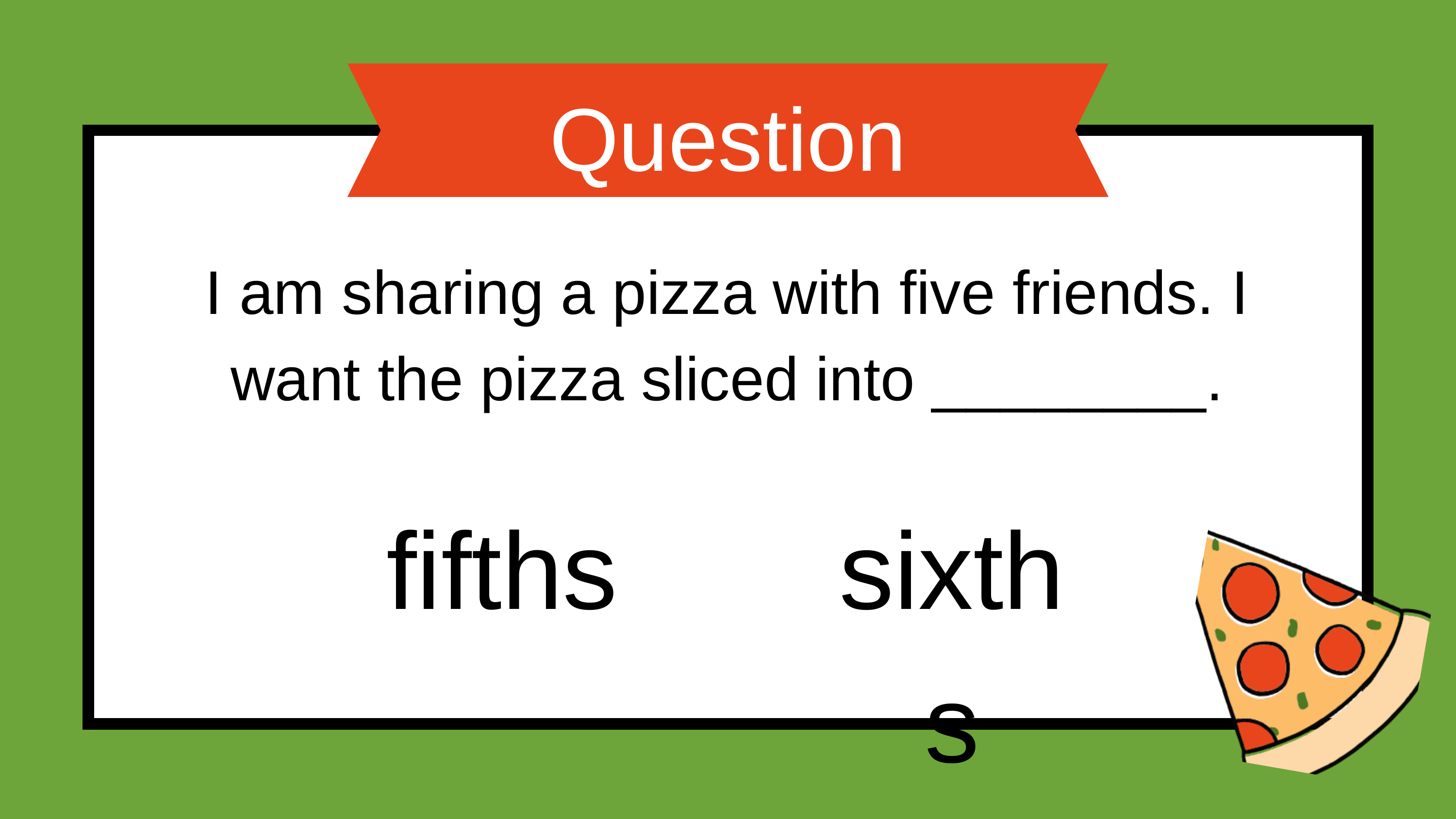

Question #8

I am sharing a pizza with five friends. I want the pizza sliced into ________.
fifths
sixths